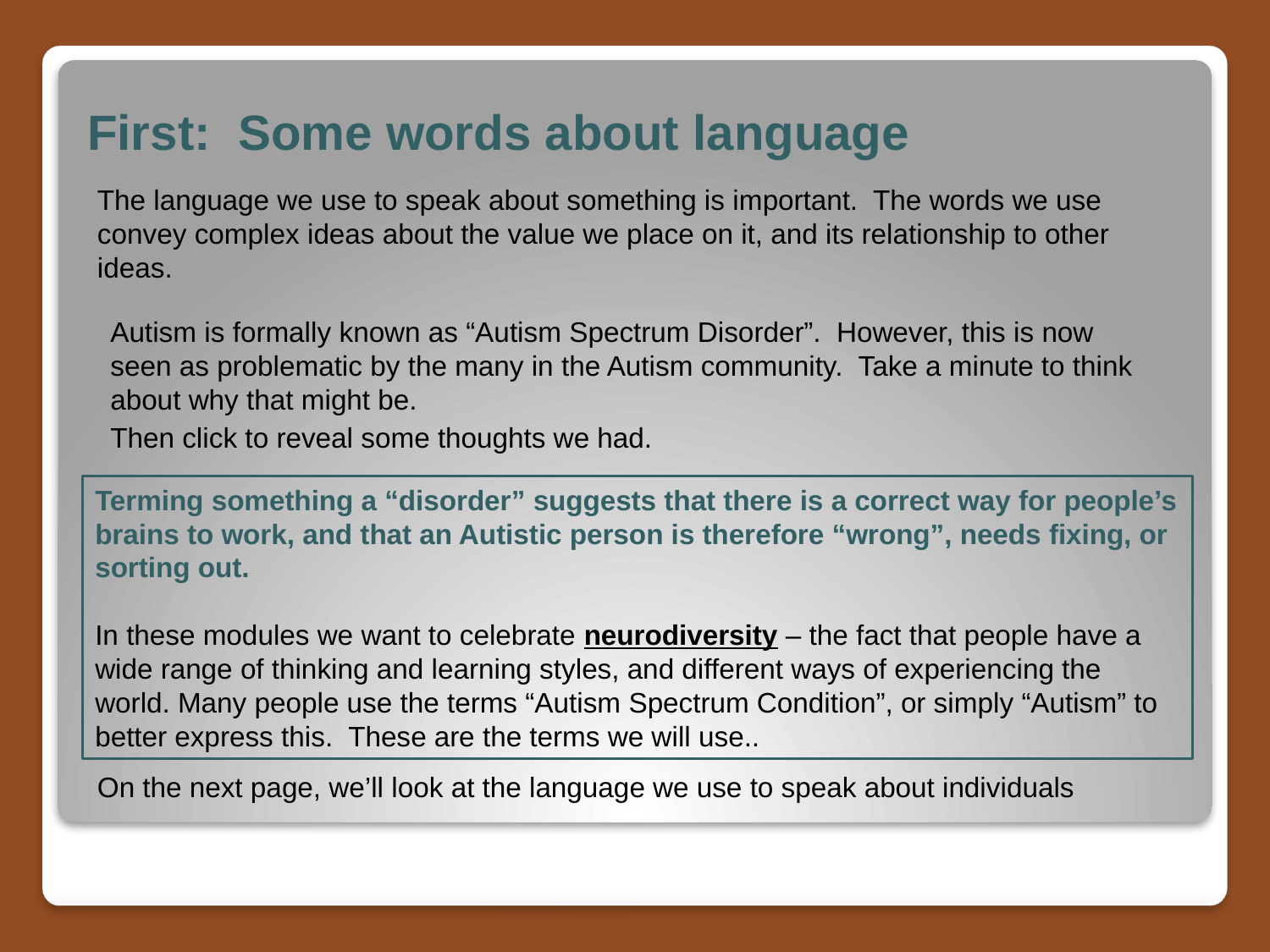

# First:  Some words about language
The language we use to speak about something is important.  The words we use convey complex ideas about the value we place on it, and its relationship to other ideas.
Autism is formally known as “Autism Spectrum Disorder”.  However, this is now seen as problematic by the many in the Autism community.  Take a minute to think about why that might be.
Then click to reveal some thoughts we had.
Terming something a “disorder” suggests that there is a correct way for people’s brains to work, and that an Autistic person is therefore “wrong”, needs fixing, or sorting out.

In these modules we want to celebrate neurodiversity – the fact that people have a wide range of thinking and learning styles, and different ways of experiencing the world. Many people use the terms “Autism Spectrum Condition”, or simply “Autism” to better express this.  These are the terms we will use..

On the next page, we’ll look at the language we use to speak about individuals